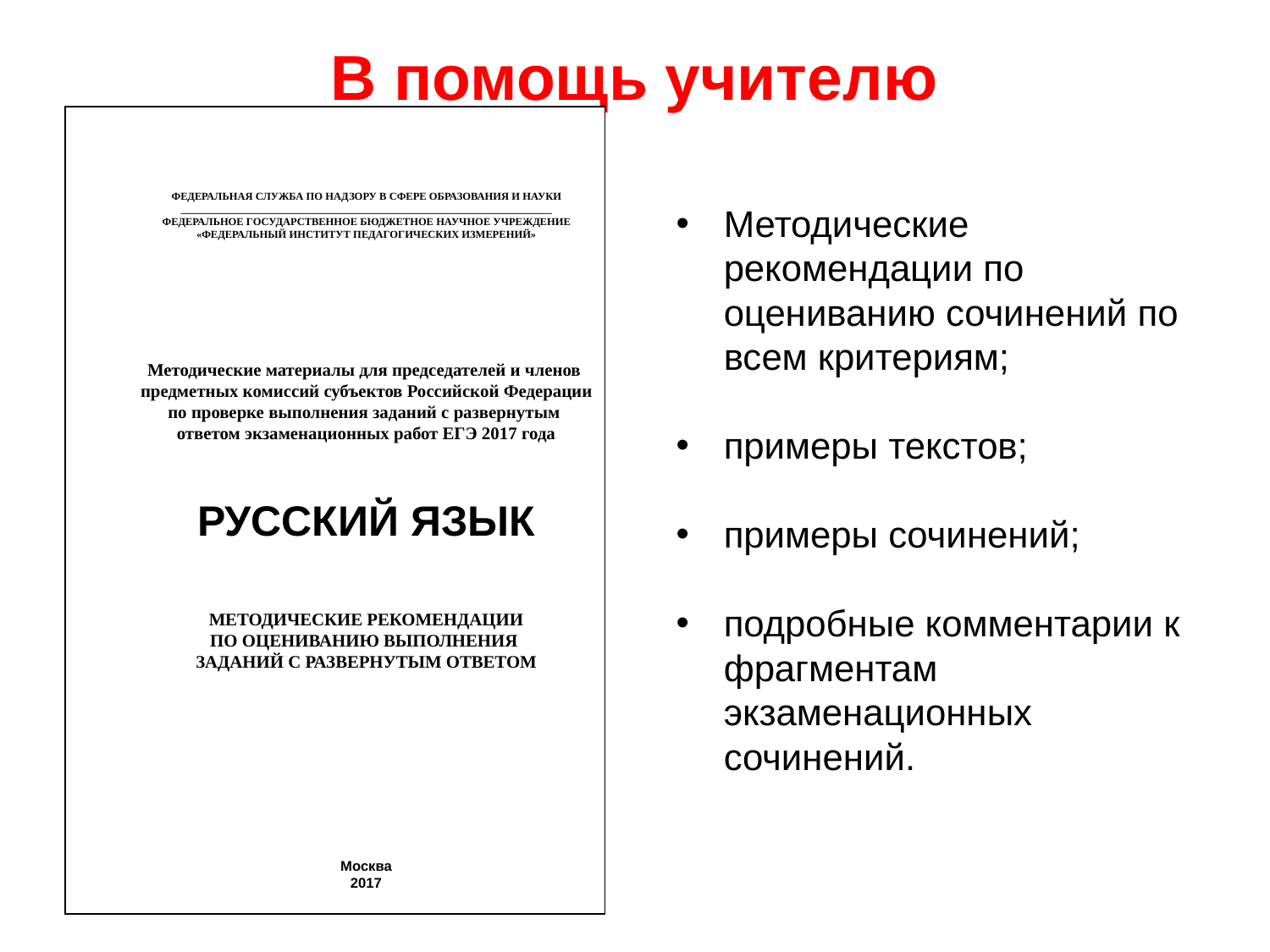

В помощь учителю

ФЕДЕРАЛЬНАЯ СЛУЖБА ПО НАДЗОРУ В СФЕРЕ ОБРАЗОВАНИЯ И НАУКИ
______________________________________________________________________
ФЕДЕРАЛЬНОЕ ГОСУДАРСТВЕННОЕ БЮДЖЕТНОЕ НАУЧНОЕ УЧРЕЖДЕНИЕ
«ФЕДЕРАЛЬНЫЙ ИНСТИТУТ ПЕДАГОГИЧЕСКИХ ИЗМЕРЕНИЙ»

Методические материалы для председателей и членов
предметных комиссий субъектов Российской Федерации
по проверке выполнения заданий с развернутым
ответом экзаменационных работ ЕГЭ 2017 года

РУССКИЙ ЯЗЫК

МЕТОДИЧЕСКИЕ РЕКОМЕНДАЦИИ
ПО ОЦЕНИВАНИЮ ВЫПОЛНЕНИЯ
ЗАДАНИЙ С РАЗВЕРНУТЫМ ОТВЕТОМ

Москва
2017

Методические рекомендации по оцениванию сочинений по всем критериям;

примеры текстов;

примеры сочинений;

подробные комментарии к фрагментам экзаменационных сочинений.